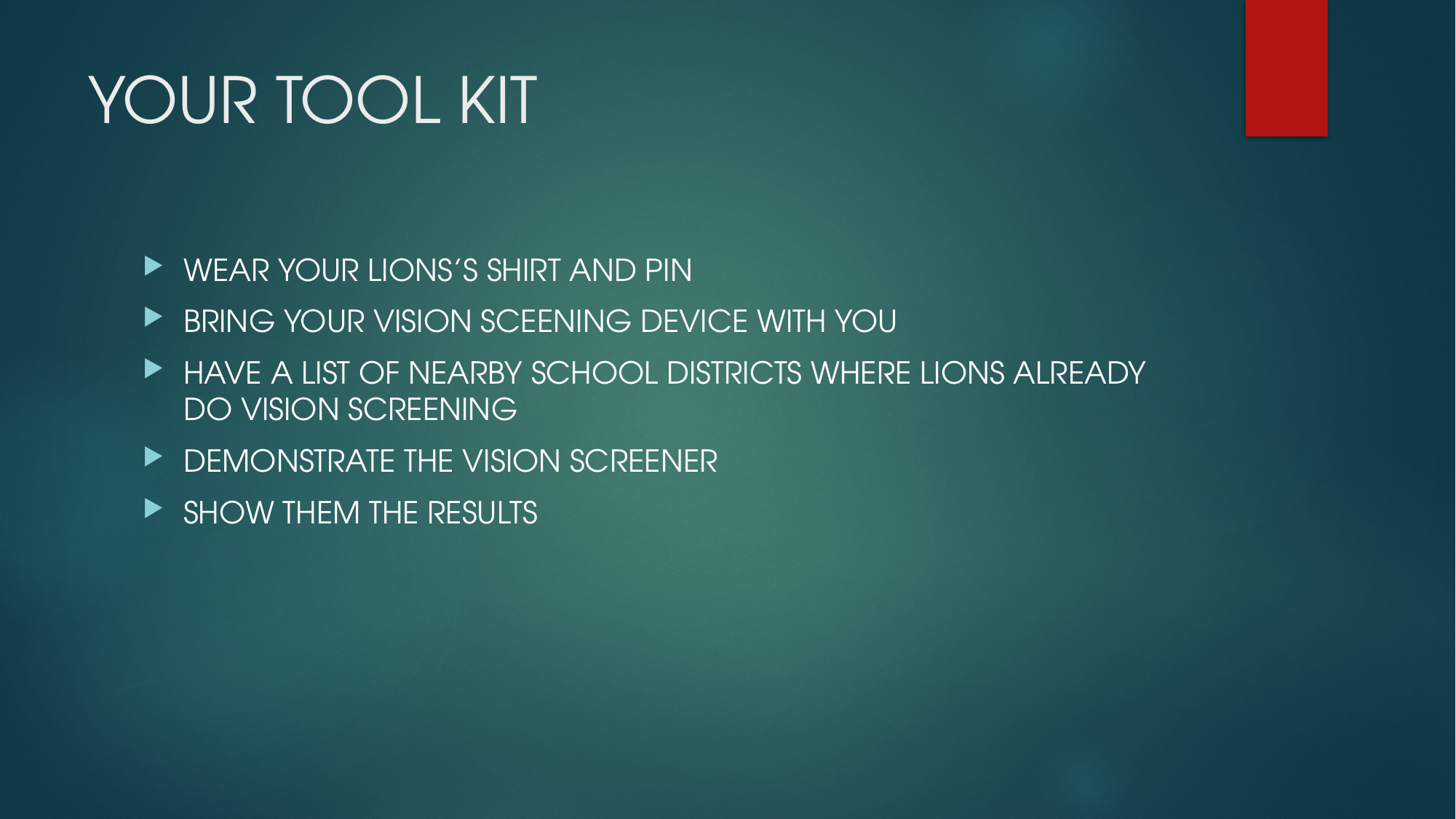

# YOUR TOOL KIT
WEAR YOUR LIONS’S SHIRT AND PIN
BRING YOUR VISION SCEENING DEVICE WITH YOU
HAVE A LIST OF NEARBY SCHOOL DISTRICTS WHERE LIONS ALREADY DO VISION SCREENING
DEMONSTRATE THE VISION SCREENER
SHOW THEM THE RESULTS